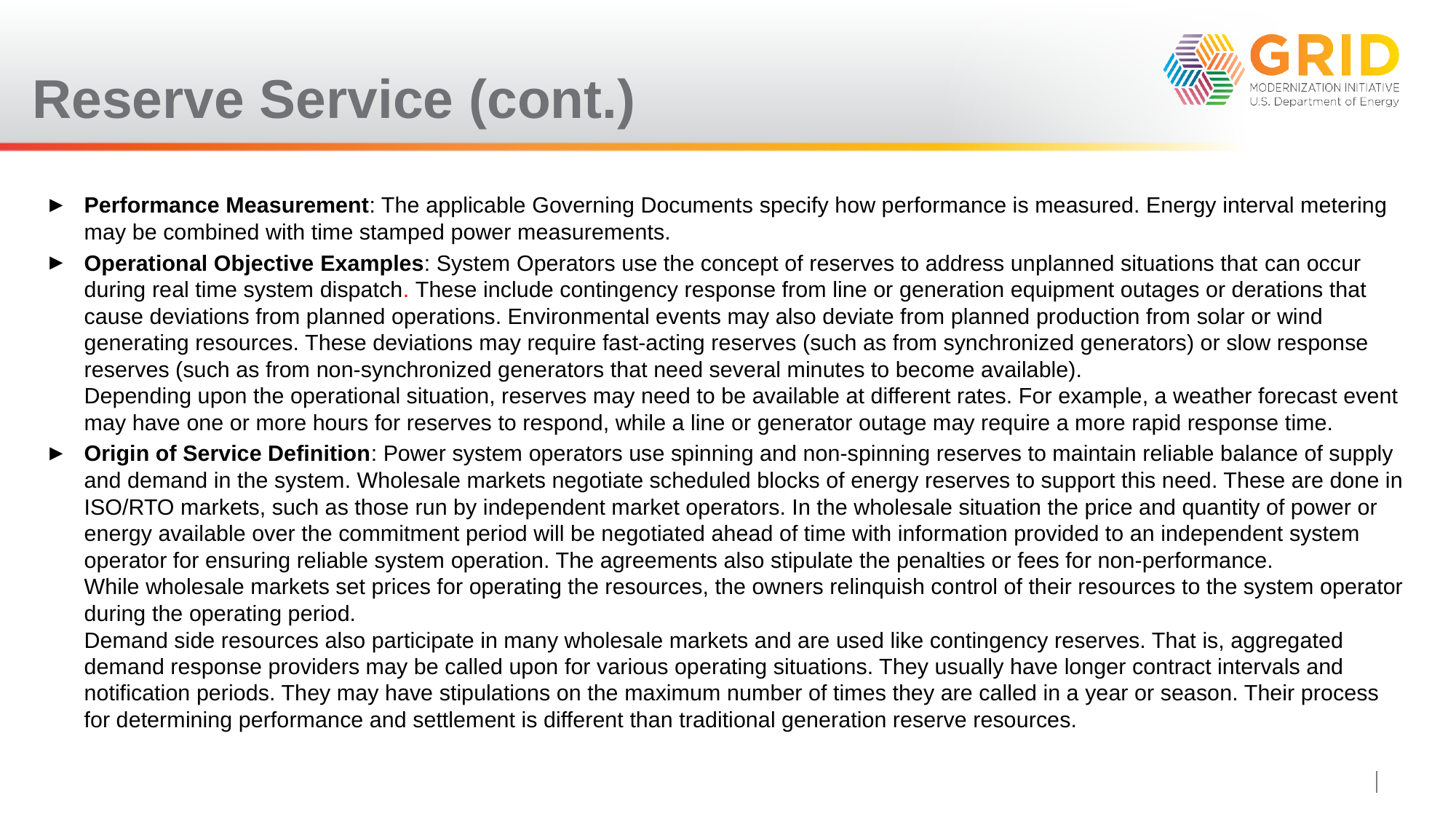

# Reserve Service (cont.)
Performance Measurement: The applicable Governing Documents specify how performance is measured. Energy interval metering may be combined with time stamped power measurements.
Operational Objective Examples: System Operators use the concept of reserves to address unplanned situations that can occur during real time system dispatch. These include contingency response from line or generation equipment outages or derations that cause deviations from planned operations. Environmental events may also deviate from planned production from solar or wind generating resources. These deviations may require fast-acting reserves (such as from synchronized generators) or slow response reserves (such as from non-synchronized generators that need several minutes to become available).
Depending upon the operational situation, reserves may need to be available at different rates. For example, a weather forecast event may have one or more hours for reserves to respond, while a line or generator outage may require a more rapid response time.
Origin of Service Definition: Power system operators use spinning and non-spinning reserves to maintain reliable balance of supply and demand in the system. Wholesale markets negotiate scheduled blocks of energy reserves to support this need. These are done in ISO/RTO markets, such as those run by independent market operators. In the wholesale situation the price and quantity of power or energy available over the commitment period will be negotiated ahead of time with information provided to an independent system operator for ensuring reliable system operation. The agreements also stipulate the penalties or fees for non-performance.
While wholesale markets set prices for operating the resources, the owners relinquish control of their resources to the system operator during the operating period.
Demand side resources also participate in many wholesale markets and are used like contingency reserves. That is, aggregated demand response providers may be called upon for various operating situations. They usually have longer contract intervals and notification periods. They may have stipulations on the maximum number of times they are called in a year or season. Their process for determining performance and settlement is different than traditional generation reserve resources.